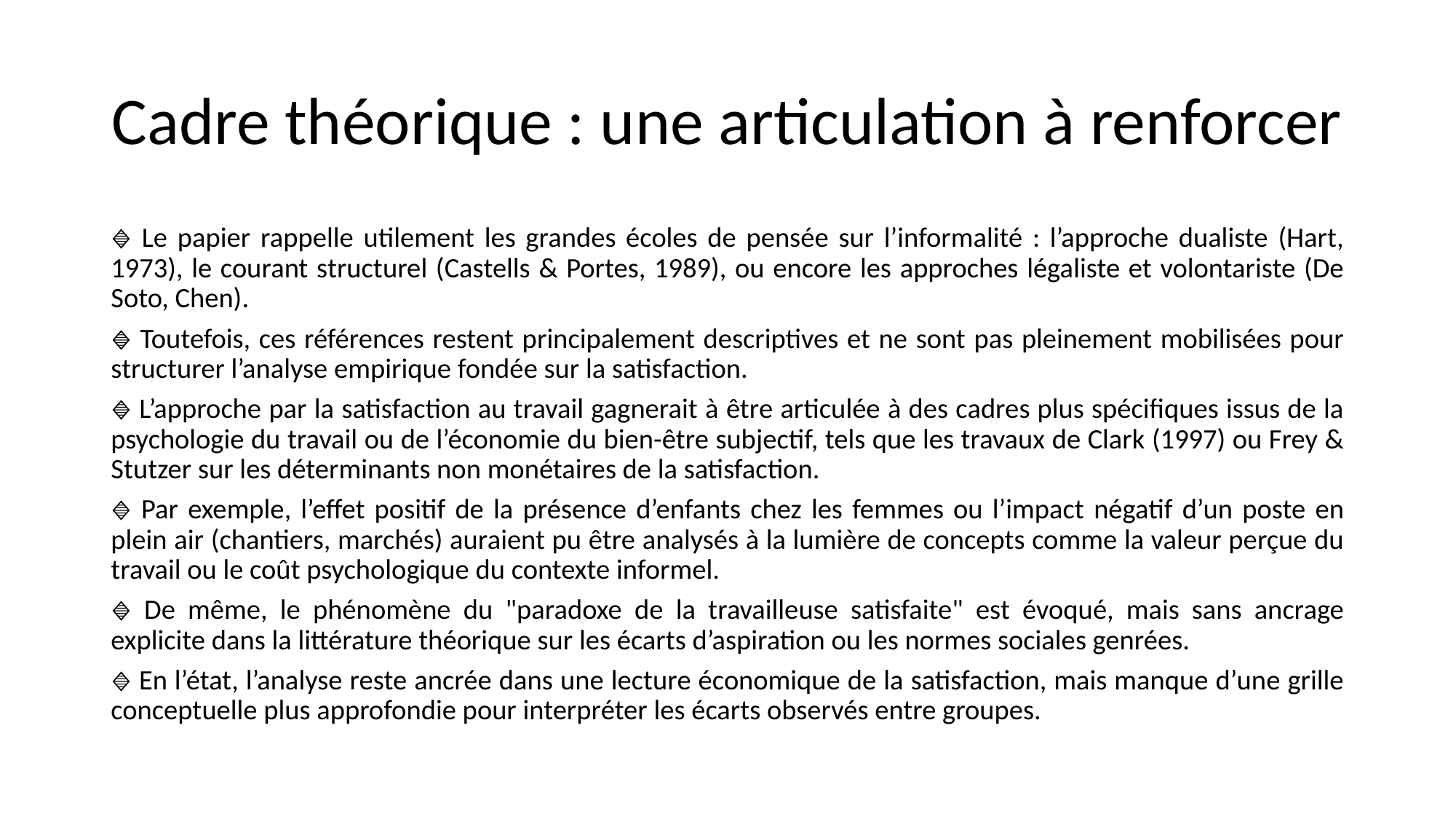

# Cadre théorique : une articulation à renforcer
🔹 Le papier rappelle utilement les grandes écoles de pensée sur l’informalité : l’approche dualiste (Hart, 1973), le courant structurel (Castells & Portes, 1989), ou encore les approches légaliste et volontariste (De Soto, Chen).
🔹 Toutefois, ces références restent principalement descriptives et ne sont pas pleinement mobilisées pour structurer l’analyse empirique fondée sur la satisfaction.
🔹 L’approche par la satisfaction au travail gagnerait à être articulée à des cadres plus spécifiques issus de la psychologie du travail ou de l’économie du bien-être subjectif, tels que les travaux de Clark (1997) ou Frey & Stutzer sur les déterminants non monétaires de la satisfaction.
🔹 Par exemple, l’effet positif de la présence d’enfants chez les femmes ou l’impact négatif d’un poste en plein air (chantiers, marchés) auraient pu être analysés à la lumière de concepts comme la valeur perçue du travail ou le coût psychologique du contexte informel.
🔹 De même, le phénomène du "paradoxe de la travailleuse satisfaite" est évoqué, mais sans ancrage explicite dans la littérature théorique sur les écarts d’aspiration ou les normes sociales genrées.
🔹 En l’état, l’analyse reste ancrée dans une lecture économique de la satisfaction, mais manque d’une grille conceptuelle plus approfondie pour interpréter les écarts observés entre groupes.